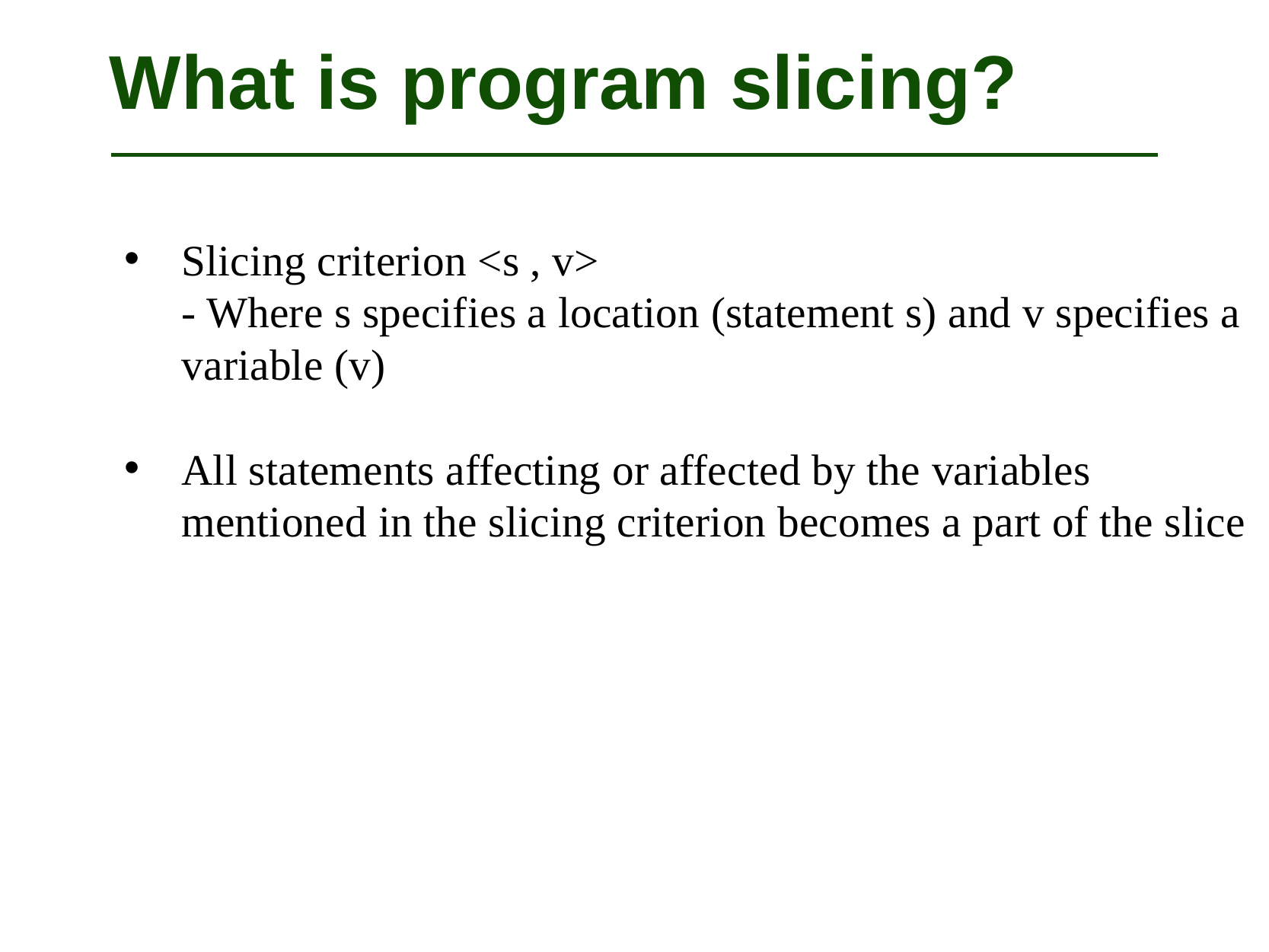

# What is program slicing?
Slicing criterion <s , v>
- Where s specifies a location (statement s) and v specifies a variable (v)

All statements affecting or affected by the variables mentioned in the slicing criterion becomes a part of the slice